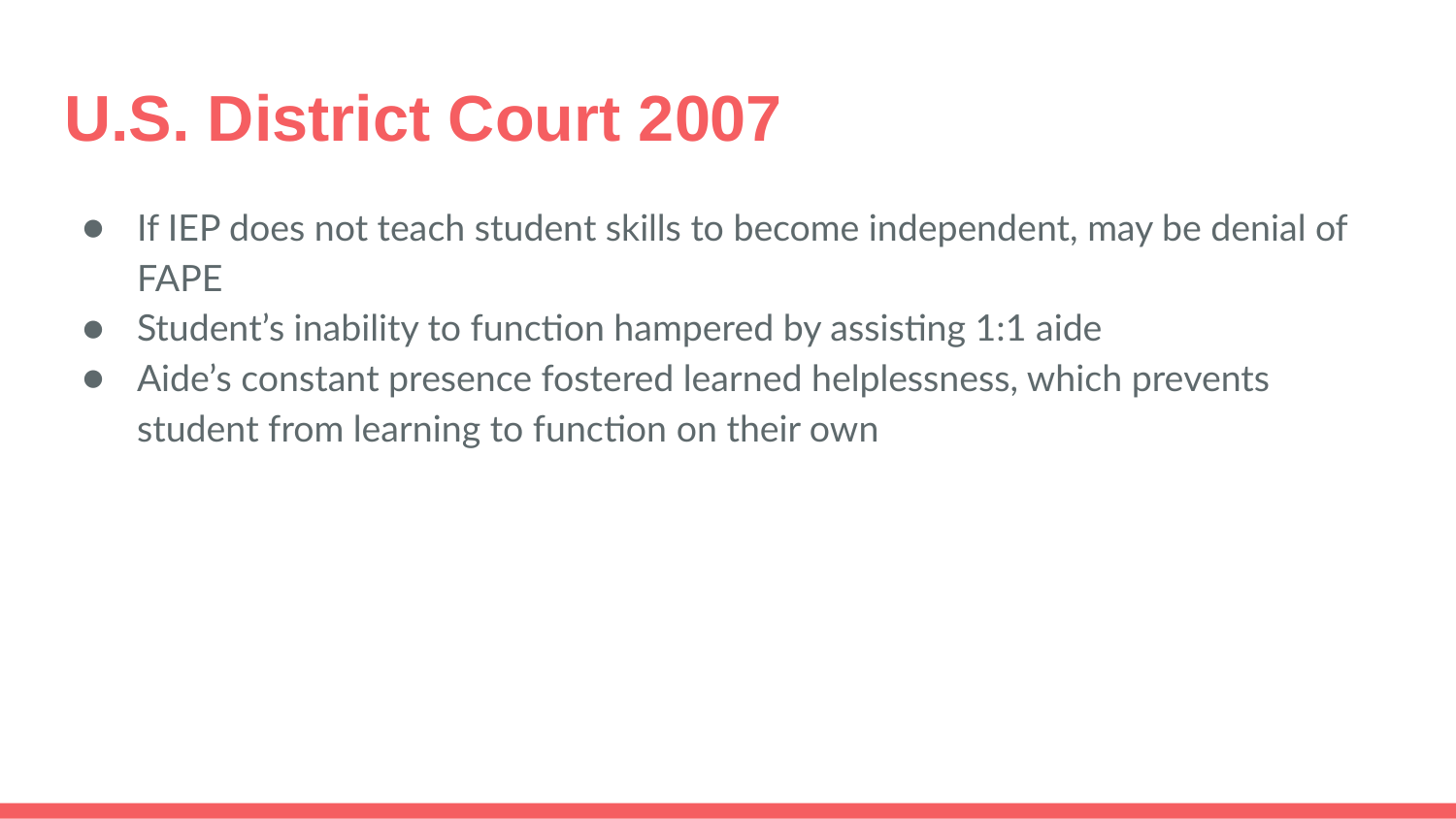

# U.S. District Court 2007
If IEP does not teach student skills to become independent, may be denial of FAPE
Student’s inability to function hampered by assisting 1:1 aide
Aide’s constant presence fostered learned helplessness, which prevents student from learning to function on their own